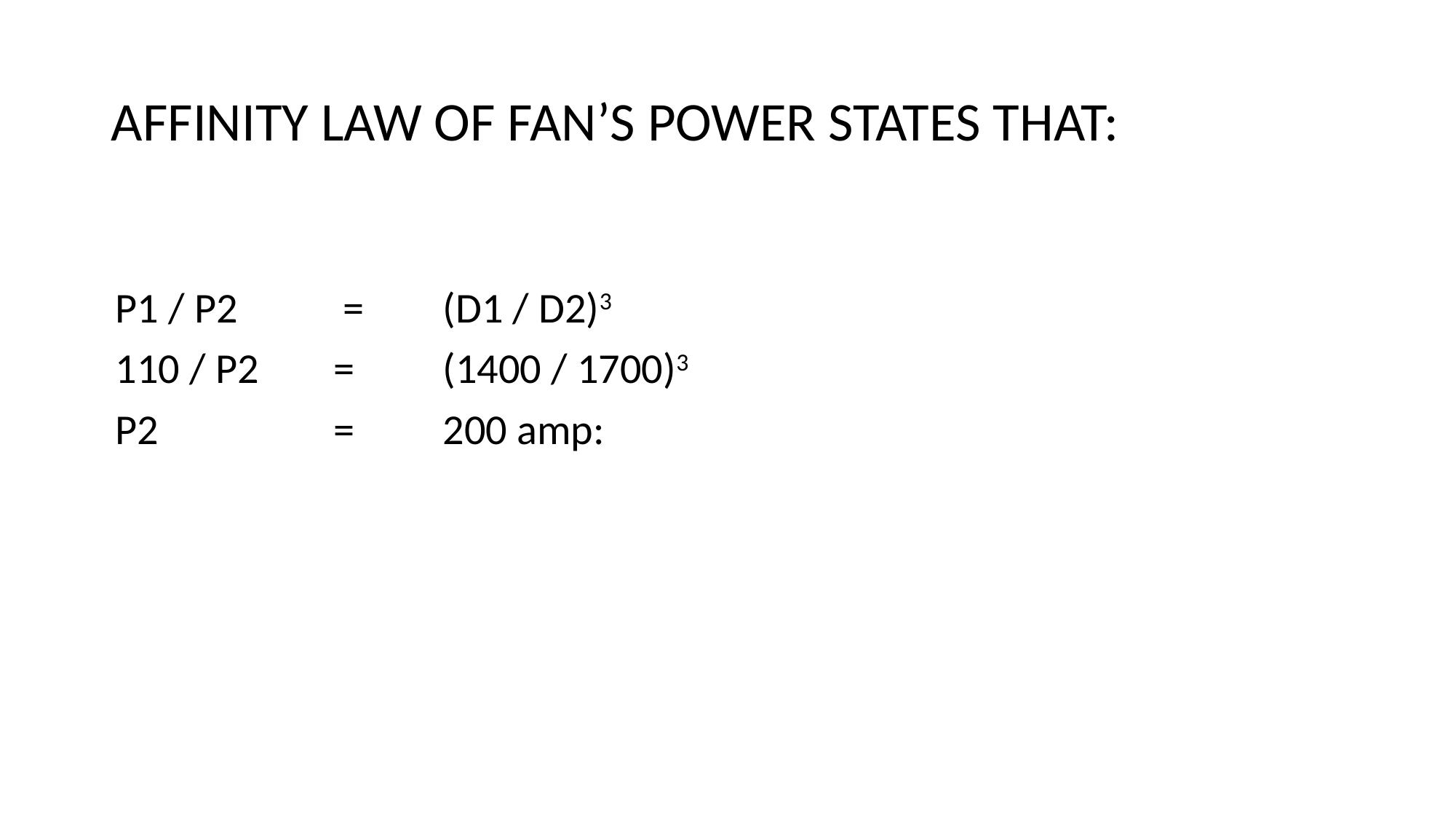

# AFFINITY LAW OF FAN’S POWER STATES THAT:

	P1 / P2 	 = 	(D1 / D2)3
	110 / P2 	= 	(1400 / 1700)3
	P2	  	= 	200 amp: